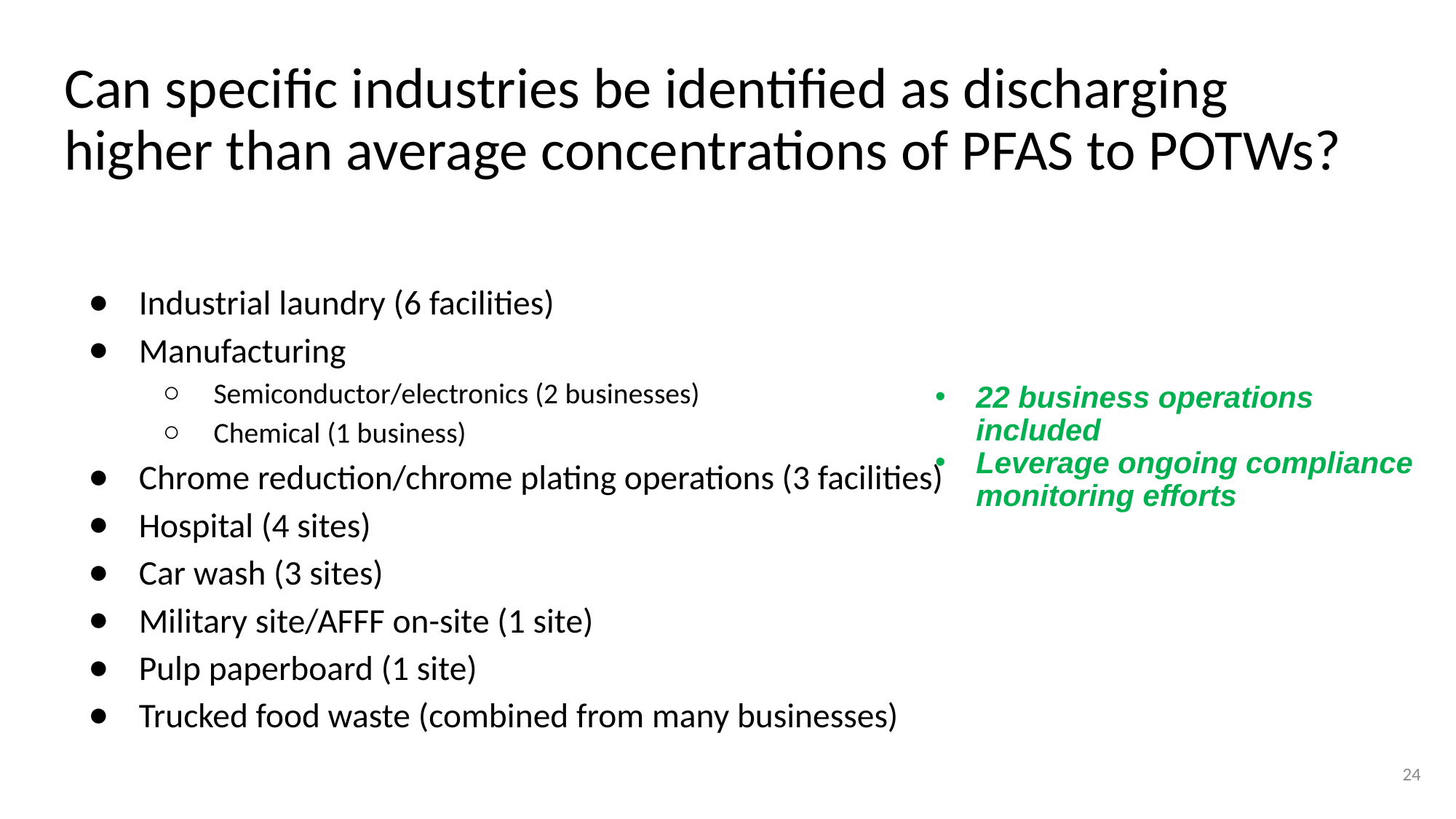

# Can specific industries be identified as discharging higher than average concentrations of PFAS to POTWs?
Industrial laundry (6 facilities)
Manufacturing
Semiconductor/electronics (2 businesses)
Chemical (1 business)
Chrome reduction/chrome plating operations (3 facilities)
Hospital (4 sites)
Car wash (3 sites)
Military site/AFFF on-site (1 site)
Pulp paperboard (1 site)
Trucked food waste (combined from many businesses)

22 business operations included
Leverage ongoing compliance monitoring efforts
24